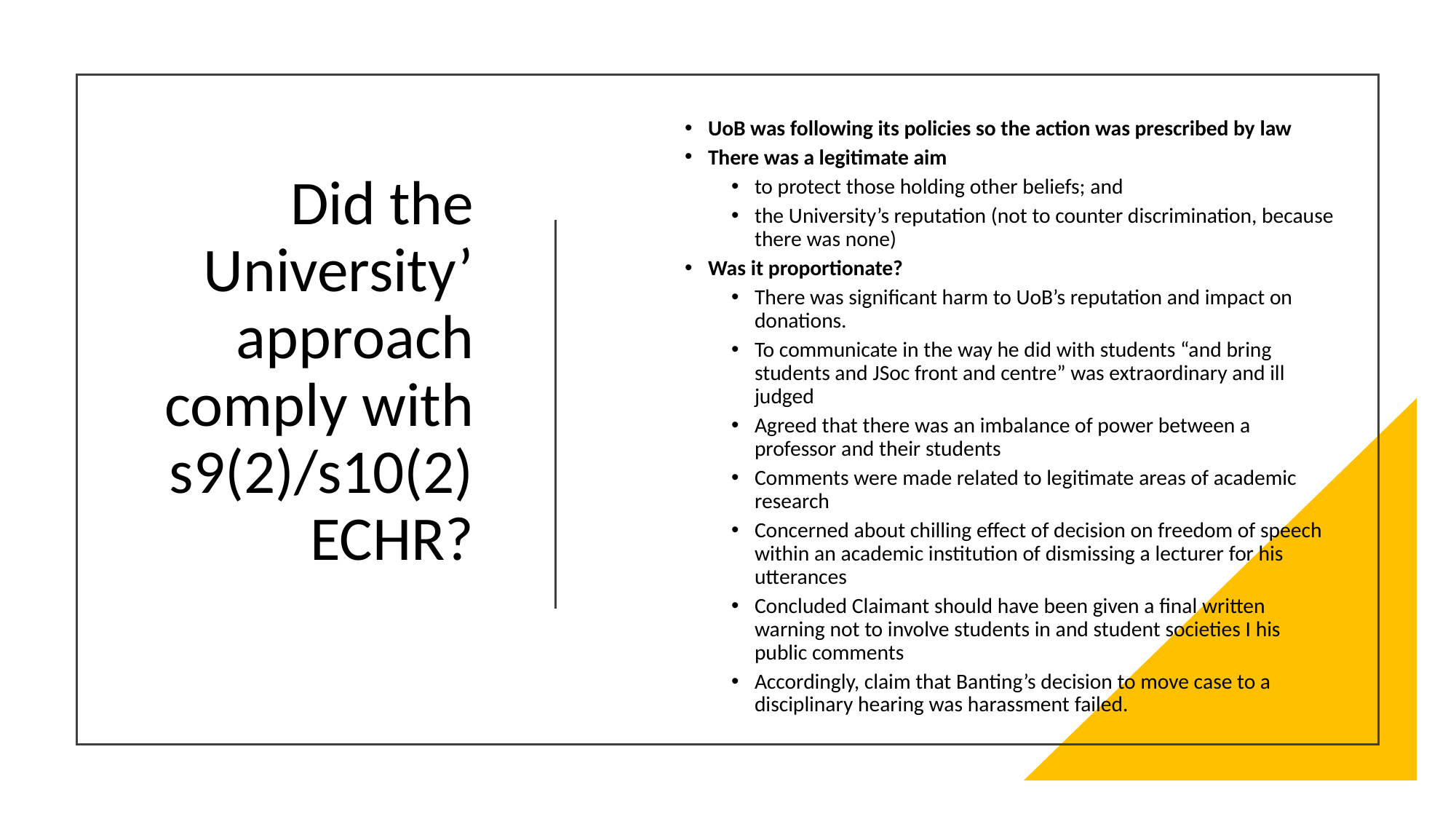

UoB was following its policies so the action was prescribed by law
There was a legitimate aim
to protect those holding other beliefs; and
the University’s reputation (not to counter discrimination, because there was none)
Was it proportionate?
There was significant harm to UoB’s reputation and impact on donations.
To communicate in the way he did with students “and bring students and JSoc front and centre” was extraordinary and ill judged
Agreed that there was an imbalance of power between a professor and their students
Comments were made related to legitimate areas of academic research
Concerned about chilling effect of decision on freedom of speech within an academic institution of dismissing a lecturer for his utterances
Concluded Claimant should have been given a final written warning not to involve students in and student societies I his public comments
Accordingly, claim that Banting’s decision to move case to a disciplinary hearing was harassment failed.

# Did the University’ approach comply with s9(2)/s10(2) ECHR?